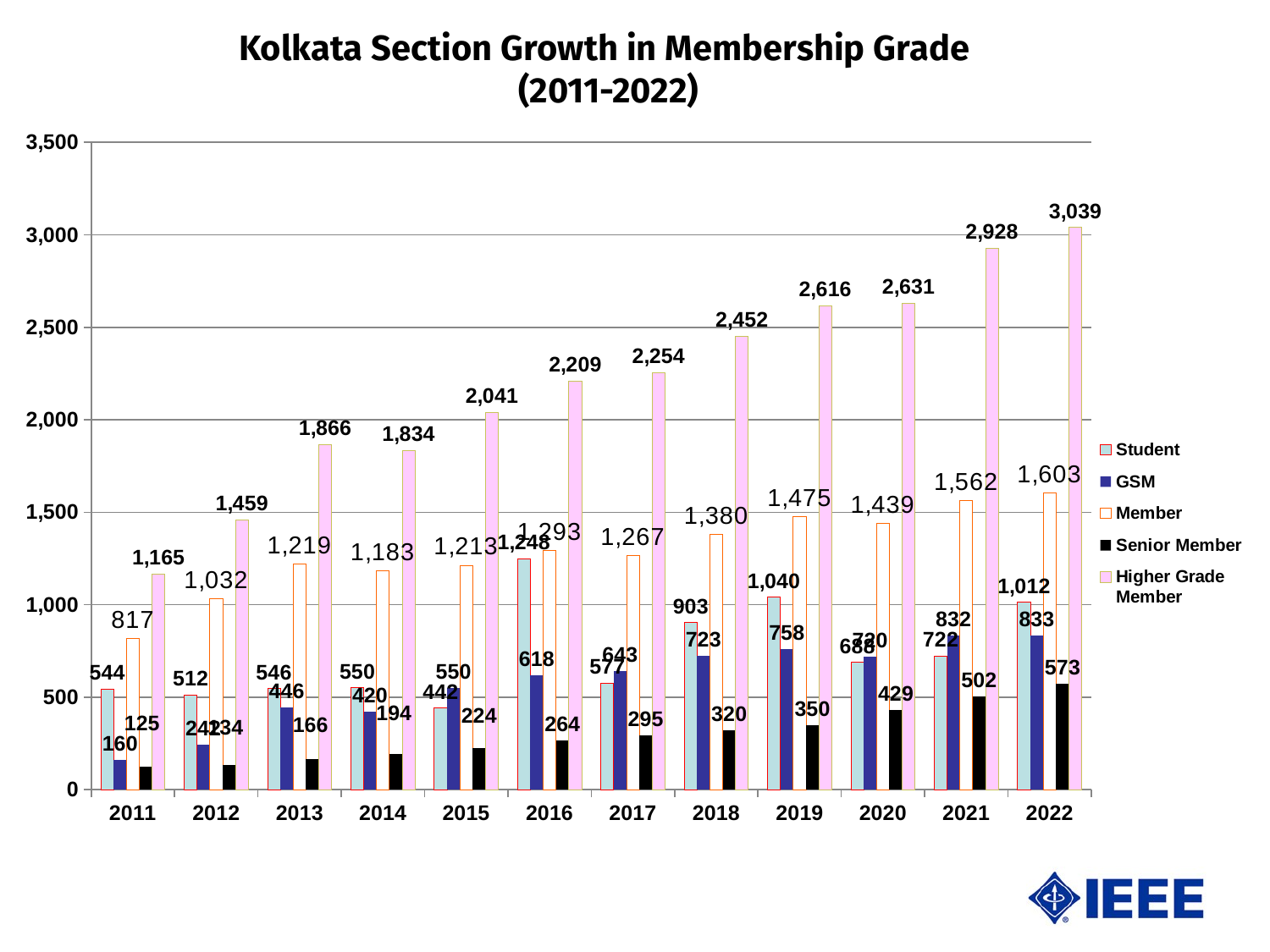

# Kolkata Section Growth in Membership Grade (2011-2022)

### Chart

| Category | Student | GSM | Member | Senior Member | Higher Grade Member |
|---|---|---|---|---|---|
| 2011 | 544.0 | 160.0 | 817.0 | 125.0 | 1165.0 |
| 2012 | 512.0 | 242.0 | 1032.0 | 134.0 | 1459.0 |
| 2013 | 546.0 | 446.0 | 1219.0 | 166.0 | 1866.0 |
| 2014 | 550.0 | 420.0 | 1183.0 | 194.0 | 1834.0 |
| 2015 | 442.0 | 550.0 | 1213.0 | 224.0 | 2041.0 |
| 2016 | 1248.0 | 618.0 | 1293.0 | 264.0 | 2209.0 |
| 2017 | 577.0 | 643.0 | 1267.0 | 295.0 | 2254.0 |
| 2018 | 903.0 | 723.0 | 1380.0 | 320.0 | 2452.0 |
| 2019 | 1040.0 | 758.0 | 1475.0 | 350.0 | 2616.0 |
| 2020 | 688.0 | 720.0 | 1439.0 | 429.0 | 2631.0 |
| 2021 | 722.0 | 832.0 | 1562.0 | 502.0 | 2928.0 |
| 2022 | 1012.0 | 833.0 | 1603.0 | 573.0 | 3039.0 |